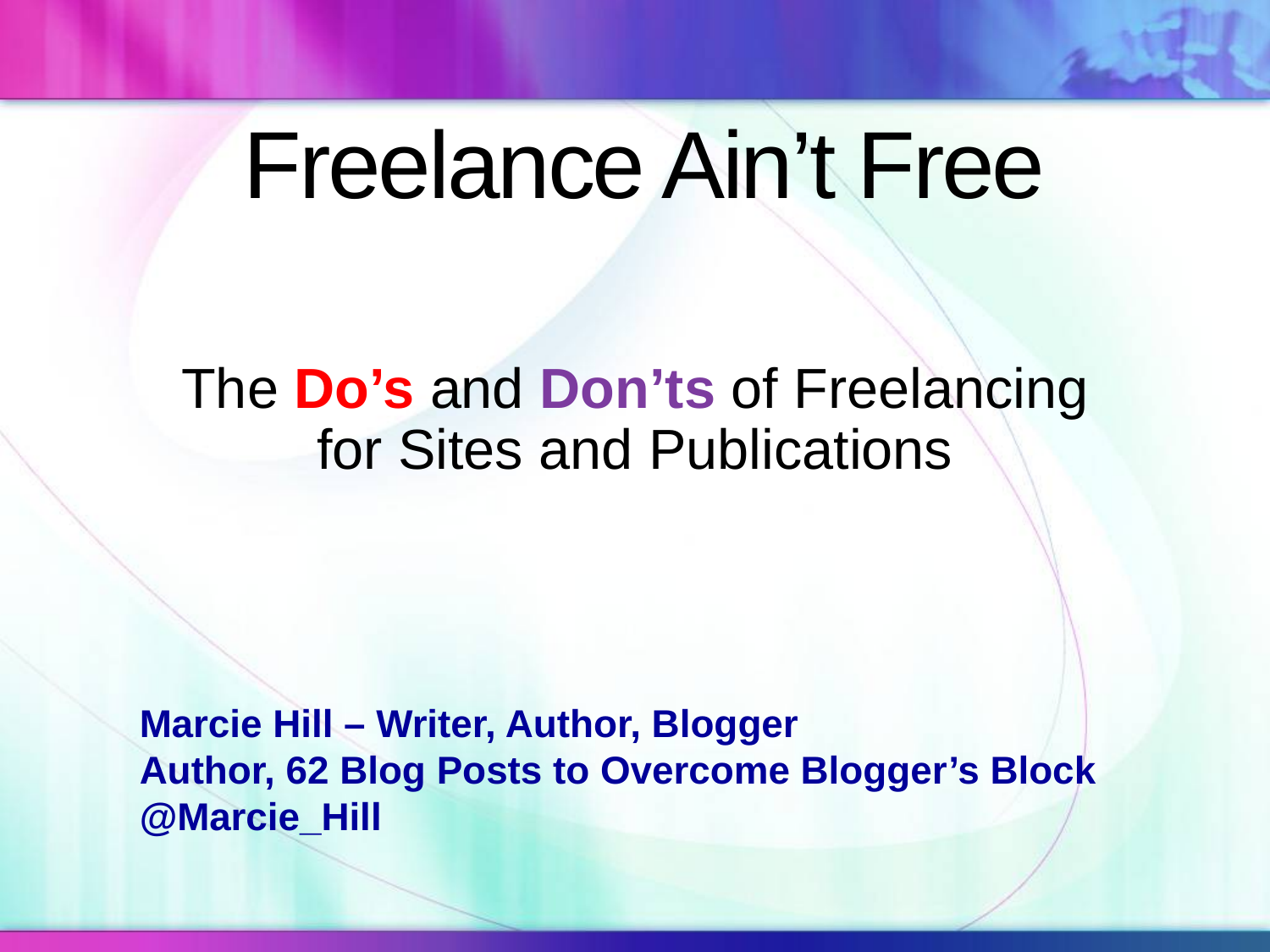

# Freelance Ain’t Free
The Do’s and Don’ts of Freelancing for Sites and Publications
Marcie Hill – Writer, Author, Blogger
Author, 62 Blog Posts to Overcome Blogger’s Block
@Marcie_Hill